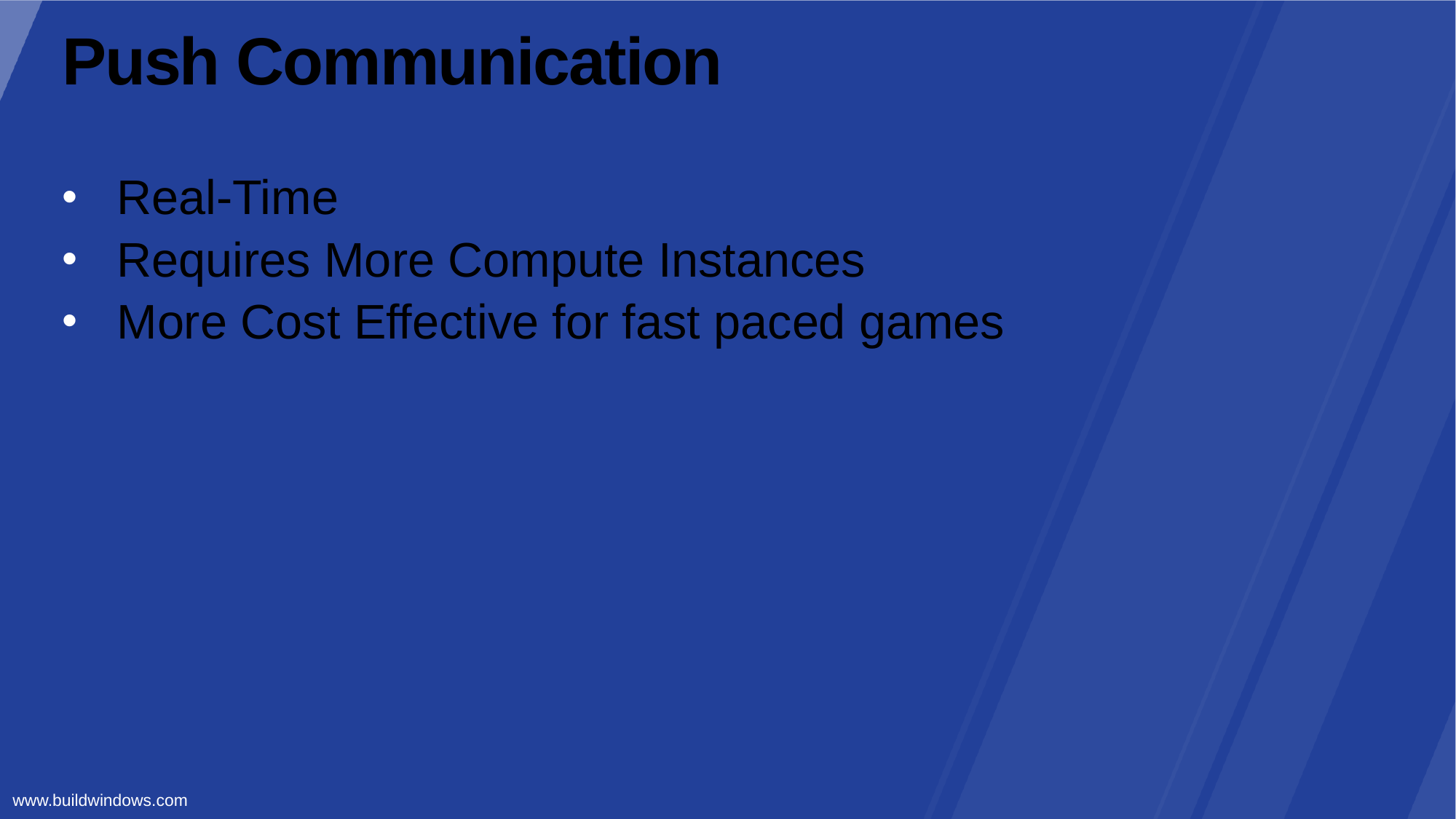

# Push Communication
Real-Time
Requires More Compute Instances
More Cost Effective for fast paced games